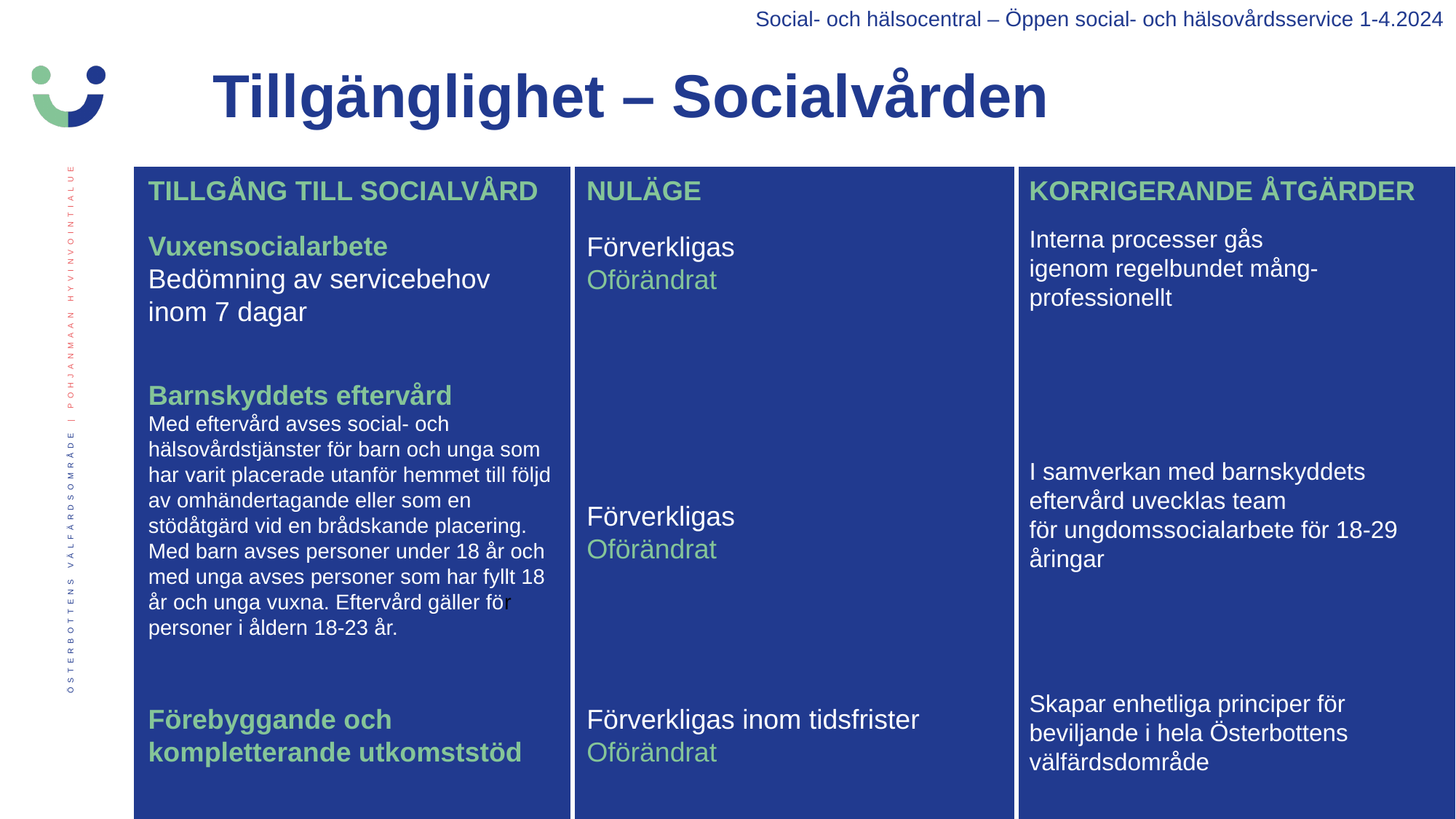

Social- och hälsocentral – Öppen social- och hälsovårdsservice 1-4.2024
Tillgänglighet – Socialvården
TILLGÅNG TILL SOCIALVÅRD
NULÄGE
KORRIGERANDE ÅTGÄRDER
Interna processer gås igenom regelbundet mång-professionellt

I samverkan med barnskyddets eftervård uvecklas team för ungdomssocialarbete för 18-29 åringar

Skapar enhetliga principer för beviljande i hela Österbottens välfärdsdområde
Vuxensocialarbete
Bedömning av servicebehov inom 7 dagar
Förverkligas
Oförändrat
Barnskyddets eftervård
Med eftervård avses social- och hälsovårdstjänster för barn och unga som har varit placerade utanför hemmet till följd av omhändertagande eller som en stödåtgärd vid en brådskande placering. Med barn avses personer under 18 år och med unga avses personer som har fyllt 18 år och unga vuxna. Eftervård gäller för personer i åldern 18-23 år.
Förverkligas
Oförändrat
Förebyggande och kompletterande utkomststöd
Förverkligas inom tidsfrister
Oförändrat